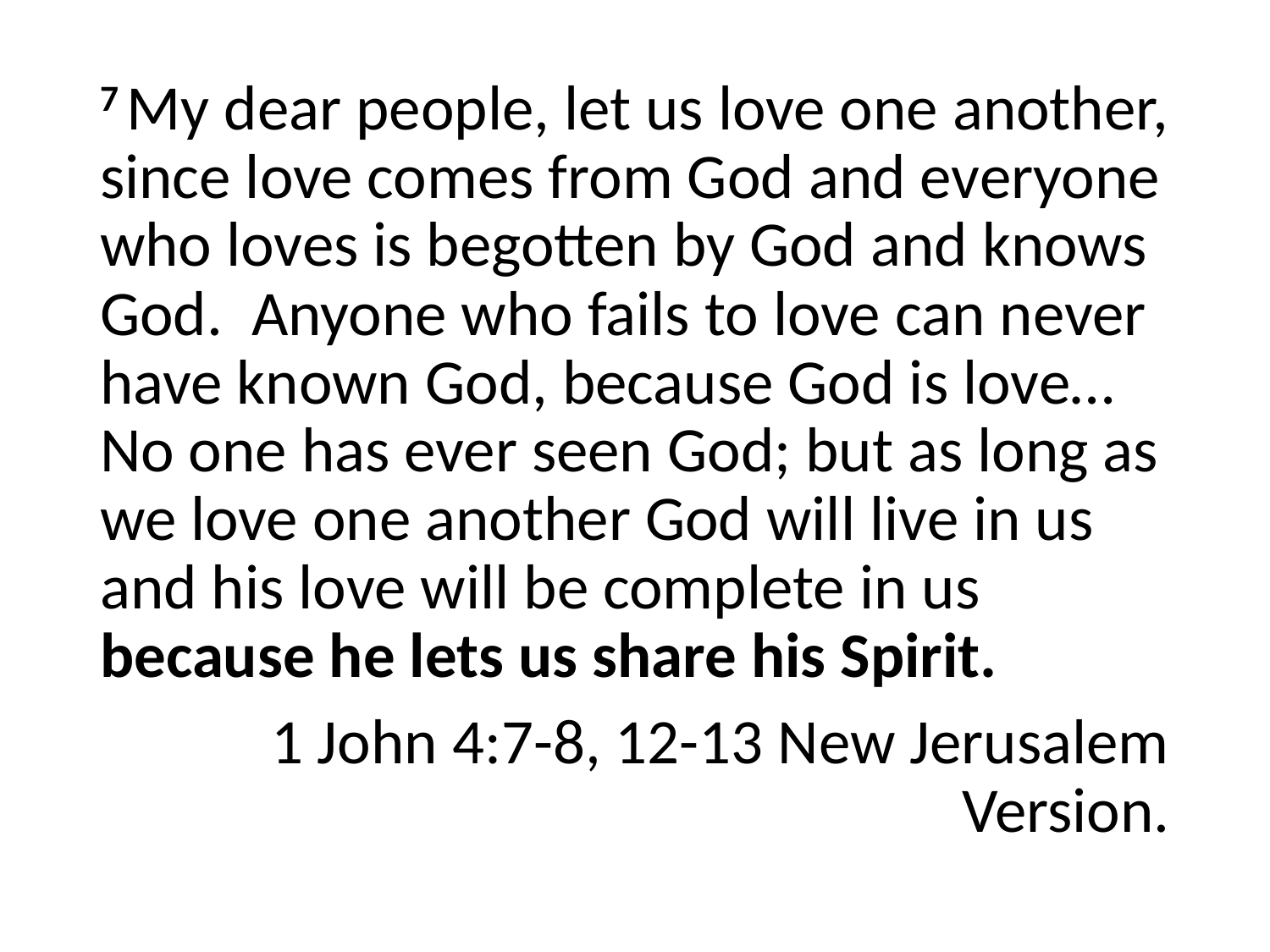

7 My dear people, let us love one another, since love comes from God and everyone who loves is begotten by God and knows God.  Anyone who fails to love can never have known God, because God is love…No one has ever seen God; but as long as we love one another God will live in us and his love will be complete in us because he lets us share his Spirit.
1 John 4:7-8, 12-13 New Jerusalem Version.